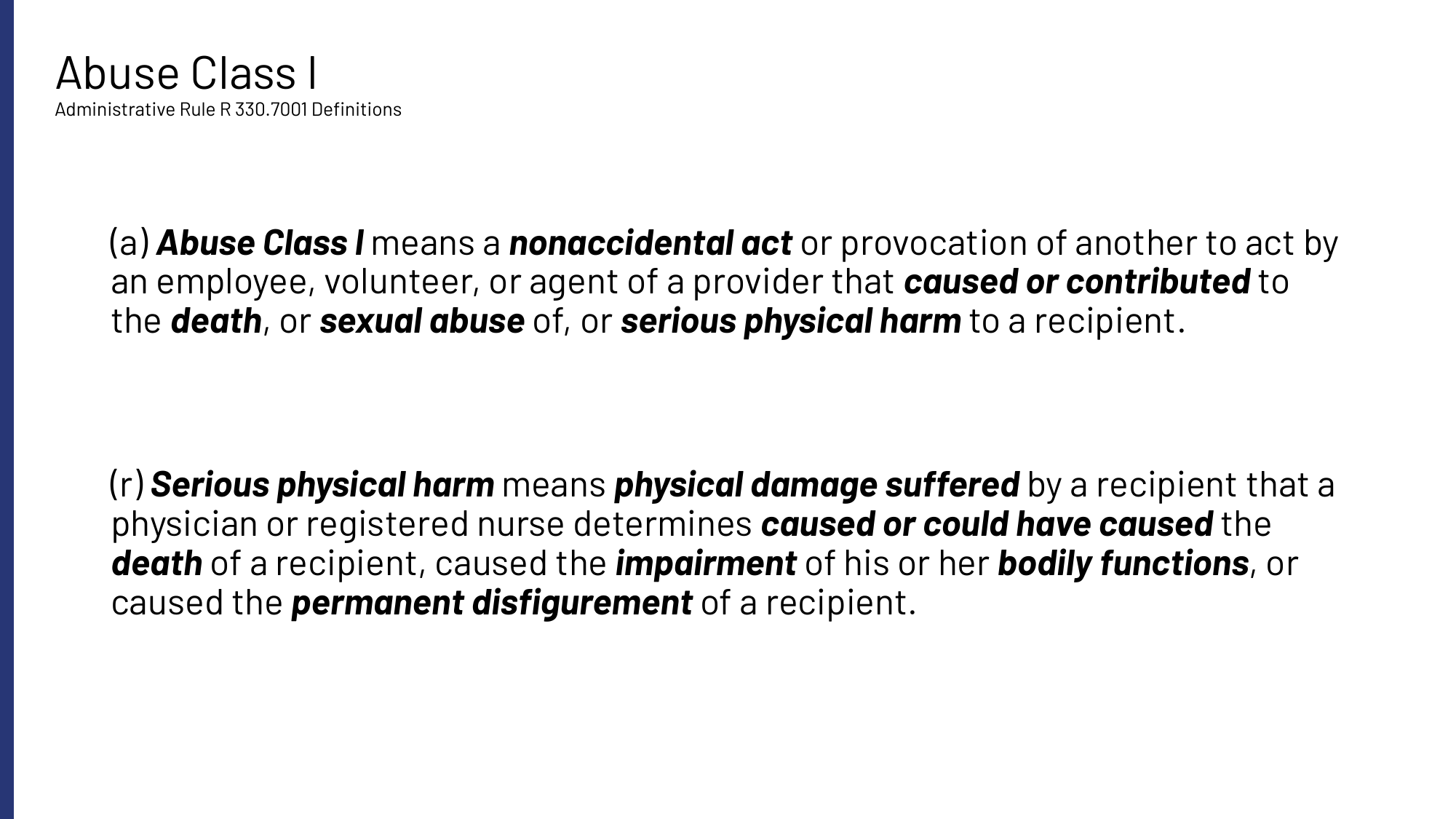

# Abuse Class I Administrative Rule R 330.7001 Definitions
(a) Abuse Class I means a nonaccidental act or provocation of another to act by an employee, volunteer, or agent of a provider that caused or contributed to the death, or sexual abuse of, or serious physical harm to a recipient.

(r) Serious physical harm means physical damage suffered by a recipient that a physician or registered nurse determines caused or could have caused the death of a recipient, caused the impairment of his or her bodily functions, or caused the permanent disfigurement of a recipient.